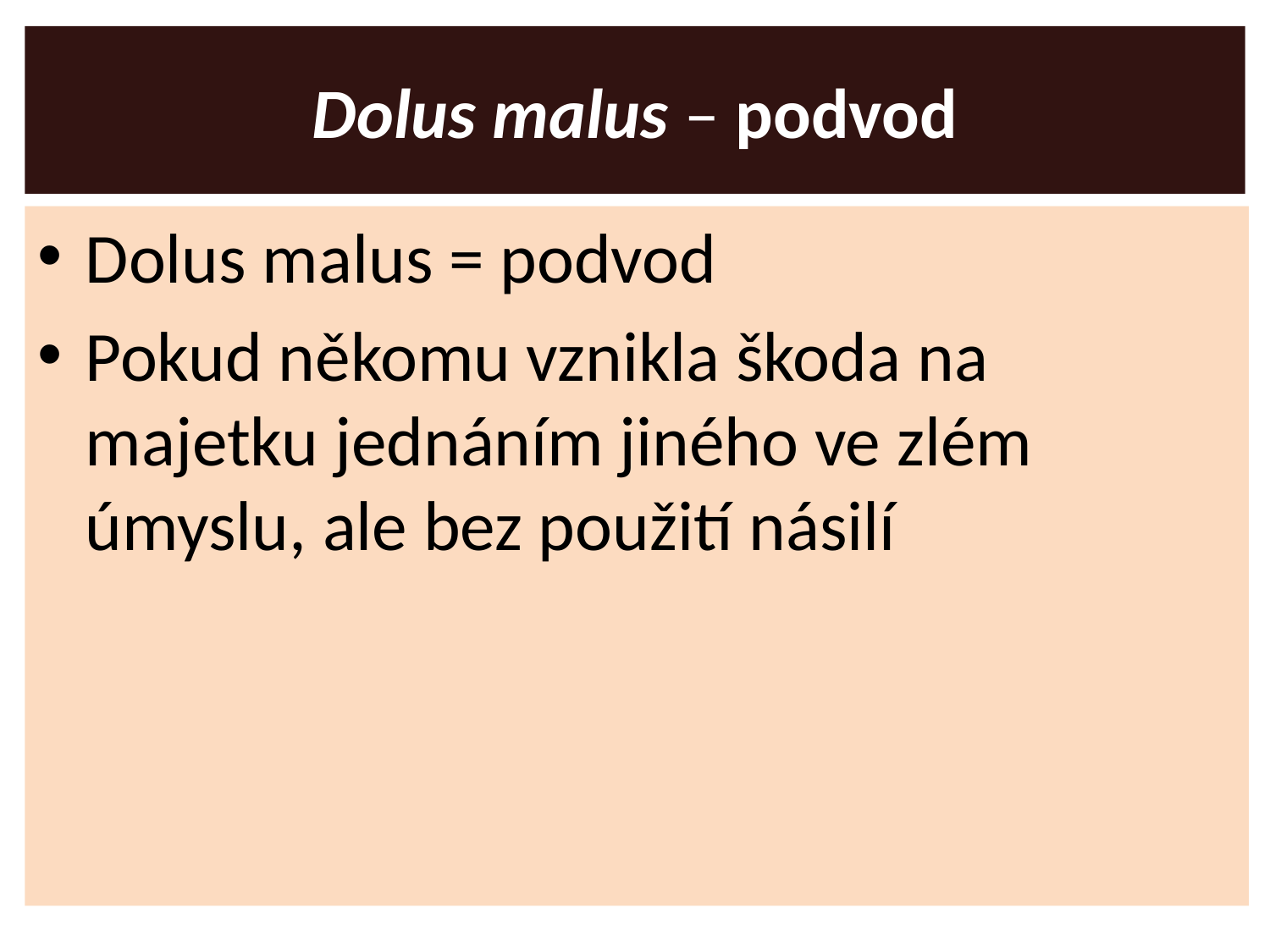

# Dolus malus – podvod
Dolus malus = podvod
Pokud někomu vznikla škoda na majetku jednáním jiného ve zlém úmyslu, ale bez použití násilí